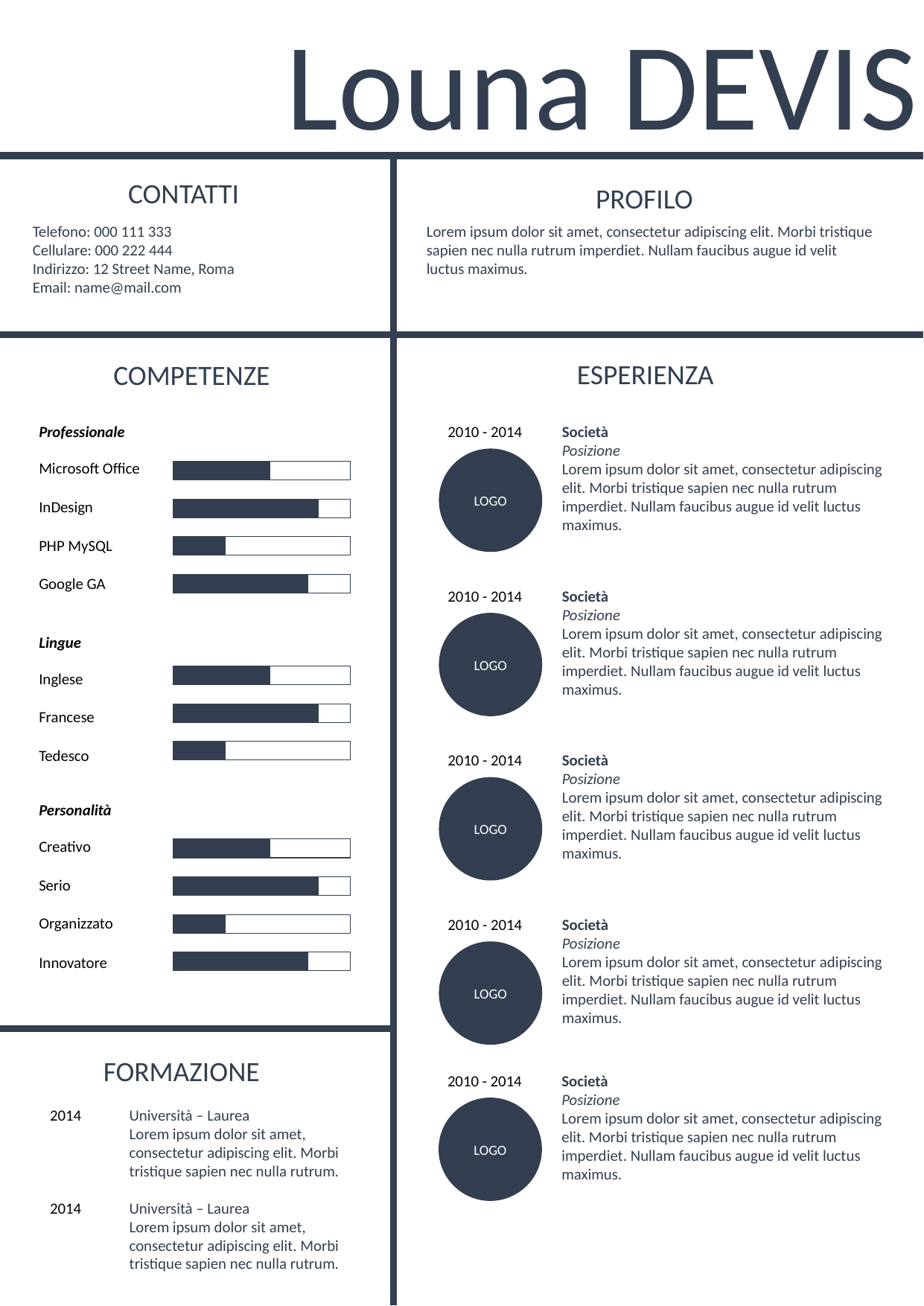

Louna DEVIS
CONTATTI
PROFILO
Telefono: 000 111 333
Cellulare: 000 222 444
Indirizzo: 12 Street Name, Roma
Email: name@mail.com
Lorem ipsum dolor sit amet, consectetur adipiscing elit. Morbi tristique sapien nec nulla rutrum imperdiet. Nullam faucibus augue id velit luctus maximus.
ESPERIENZA
COMPETENZE
Professionale
2010 - 2014
Società
Posizione
Lorem ipsum dolor sit amet, consectetur adipiscing elit. Morbi tristique sapien nec nulla rutrum imperdiet. Nullam faucibus augue id velit luctus maximus.
LOGO
Microsoft Office

InDesign

PHP MySQL

Google GA

2010 - 2014
Società
Posizione
Lorem ipsum dolor sit amet, consectetur adipiscing elit. Morbi tristique sapien nec nulla rutrum imperdiet. Nullam faucibus augue id velit luctus maximus.
LOGO
Lingue
Inglese

Francese

Tedesco

2010 - 2014
Società
Posizione
Lorem ipsum dolor sit amet, consectetur adipiscing elit. Morbi tristique sapien nec nulla rutrum imperdiet. Nullam faucibus augue id velit luctus maximus.
LOGO
Personalità
Creativo

Serio

Organizzato
2010 - 2014
Società
Posizione
Lorem ipsum dolor sit amet, consectetur adipiscing elit. Morbi tristique sapien nec nulla rutrum imperdiet. Nullam faucibus augue id velit luctus maximus.

LOGO
Innovatore

FORMAZIONE
2010 - 2014
Società
Posizione
Lorem ipsum dolor sit amet, consectetur adipiscing elit. Morbi tristique sapien nec nulla rutrum imperdiet. Nullam faucibus augue id velit luctus maximus.
LOGO
2014
Università – Laurea
Lorem ipsum dolor sit amet, consectetur adipiscing elit. Morbi tristique sapien nec nulla rutrum.
2014
Università – Laurea
Lorem ipsum dolor sit amet, consectetur adipiscing elit. Morbi tristique sapien nec nulla rutrum.